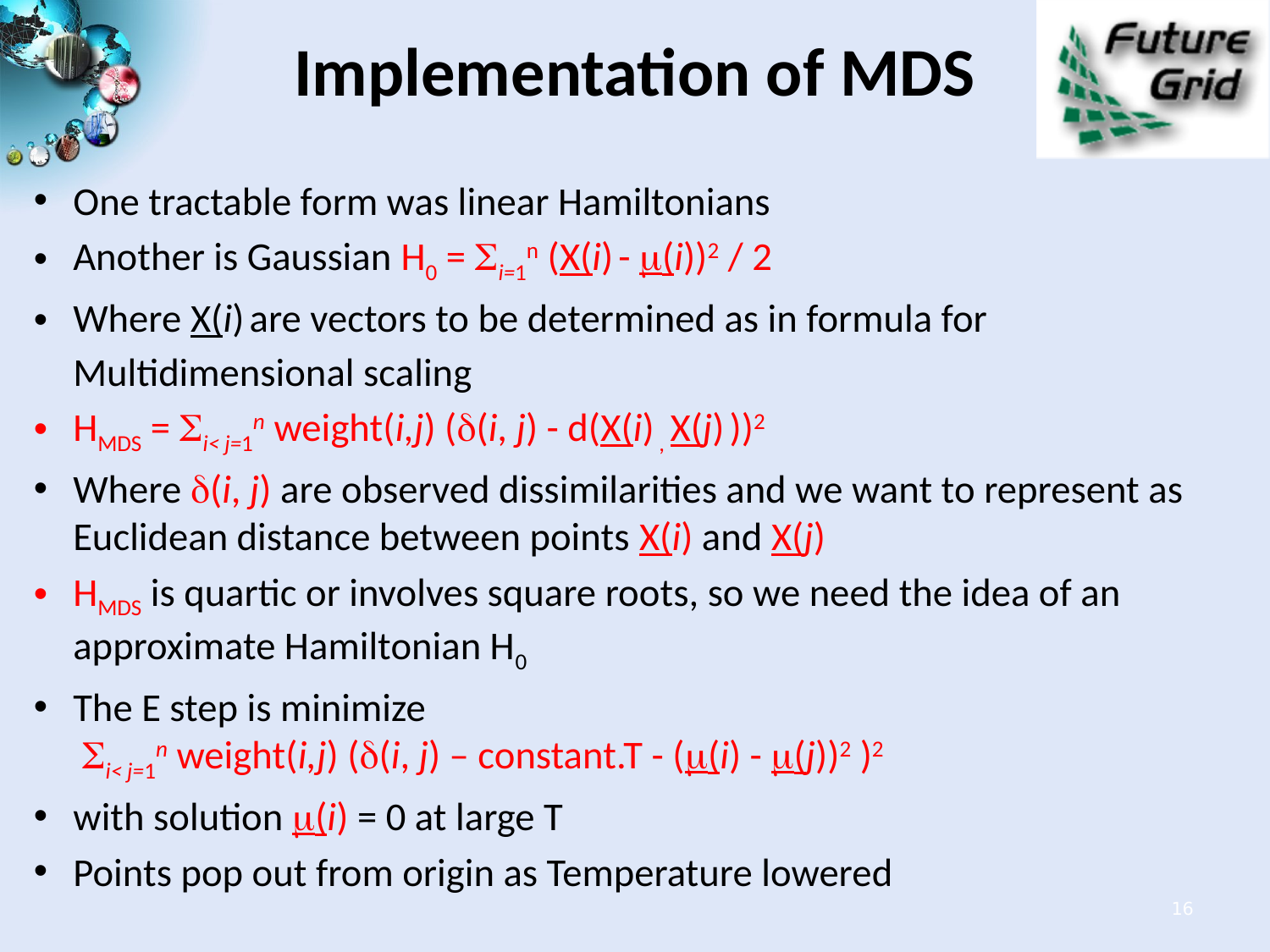

# Implementation of MDS
One tractable form was linear Hamiltonians
Another is Gaussian H0 = Σi=1n (X(i) - μ(i))2 / 2
Where X(i) are vectors to be determined as in formula for Multidimensional scaling
HMDS = Σi< j=1n weight(i,j) (δ(i, j) - d(X(i) , X(j) ))2
Where δ(i, j) are observed dissimilarities and we want to represent as Euclidean distance between points X(i) and X(j)
HMDS is quartic or involves square roots, so we need the idea of an approximate Hamiltonian H0
The E step is minimize
 Σi< j=1n weight(i,j) (δ(i, j) – constant.T - (μ(i) - μ(j))2 )2
with solution μ(i) = 0 at large T
Points pop out from origin as Temperature lowered
16